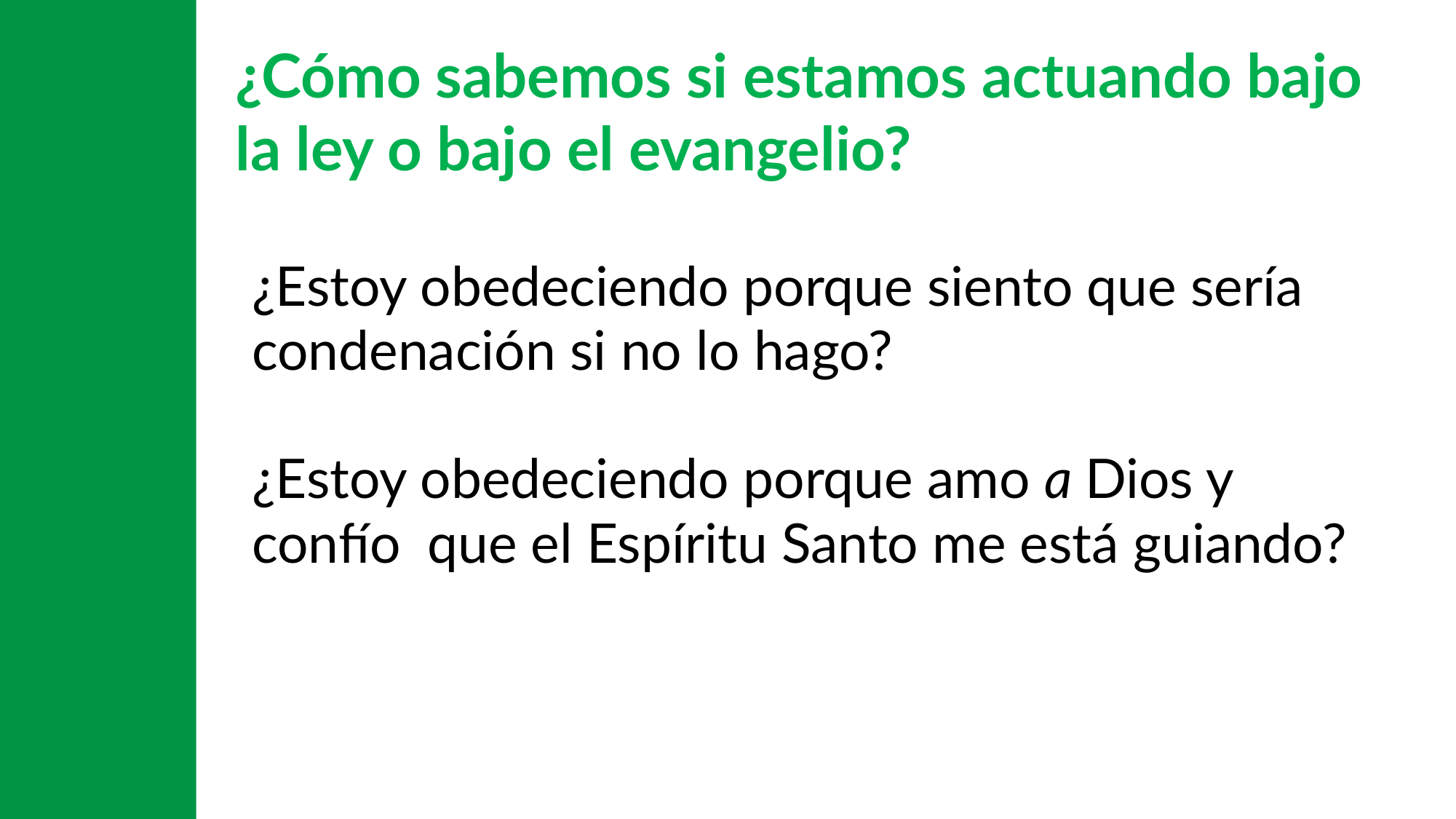

¿Cómo sabemos si estamos actuando bajo la ley o bajo el evangelio?
¿Estoy obedeciendo porque siento que sería condenación si no lo hago?

¿Estoy obedeciendo porque amo a Dios y confío  que el Espíritu Santo me está guiando?